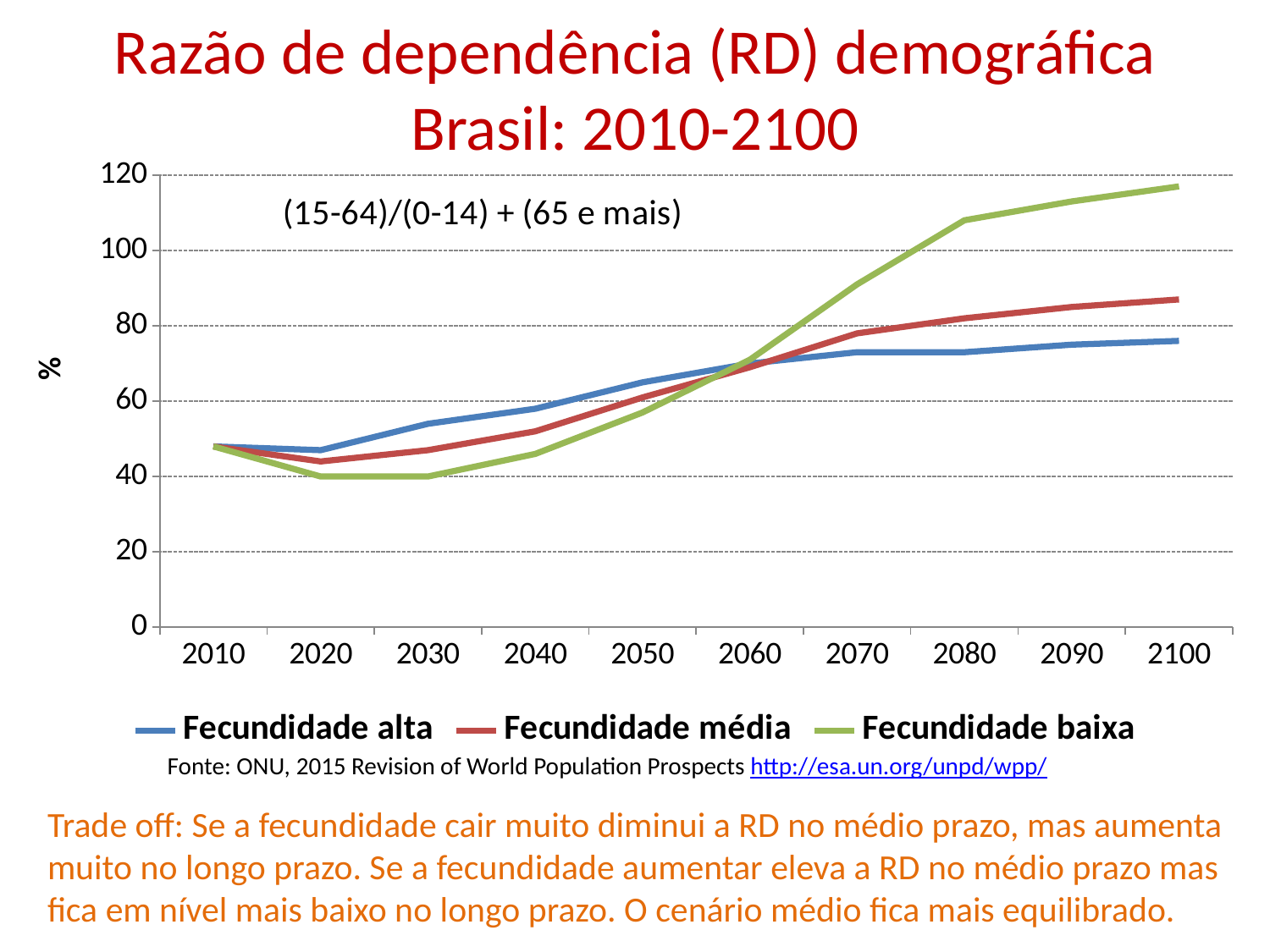

# Razão de dependência (RD) demográfica Brasil: 2010-2100

### Chart: (15-64)/(0-14) + (65 e mais)

| Category |  |  |  |
|---|---|---|---|
| 2010 | 48.0 | 48.0 | 48.0 |
| 2020 | 47.0 | 44.0 | 40.0 |
| 2030 | 54.0 | 47.0 | 40.0 |
| 2040 | 58.0 | 52.0 | 46.0 |
| 2050 | 65.0 | 61.0 | 57.0 |
| 2060 | 70.0 | 69.0 | 71.0 |
| 2070 | 73.0 | 78.0 | 91.0 |
| 2080 | 73.0 | 82.0 | 108.0 |
| 2090 | 75.0 | 85.0 | 113.0 |
| 2100 | 76.0 | 87.0 | 117.0 |
Fonte: ONU, 2015 Revision of World Population Prospects http://esa.un.org/unpd/wpp/
Trade off: Se a fecundidade cair muito diminui a RD no médio prazo, mas aumenta muito no longo prazo. Se a fecundidade aumentar eleva a RD no médio prazo mas fica em nível mais baixo no longo prazo. O cenário médio fica mais equilibrado.